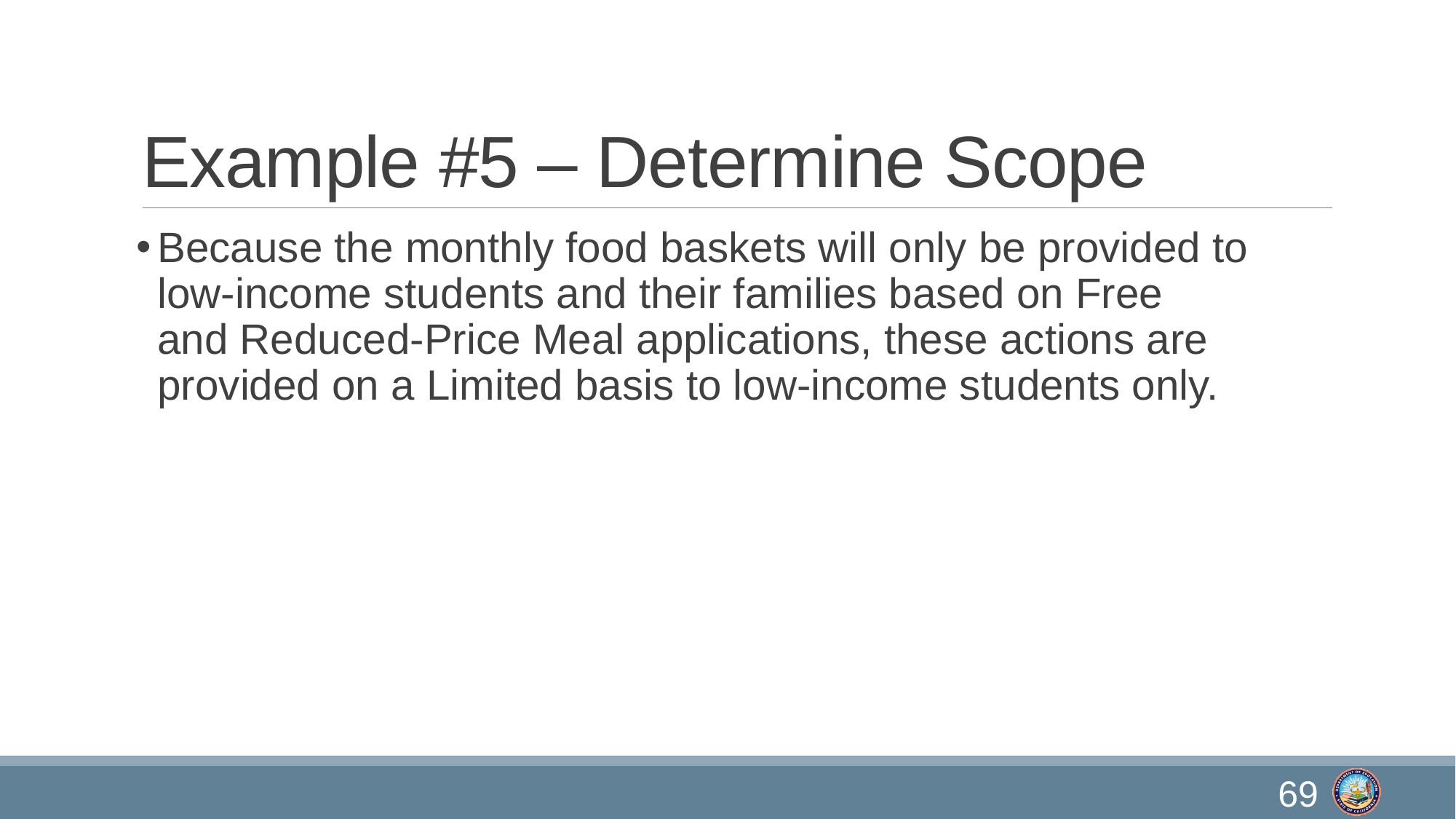

# Example #5 – Determine Scope
Because the monthly food baskets will only be provided to low-income students and their families based on Free and Reduced-Price Meal applications, these actions are provided on a Limited basis to low-income students only.

69